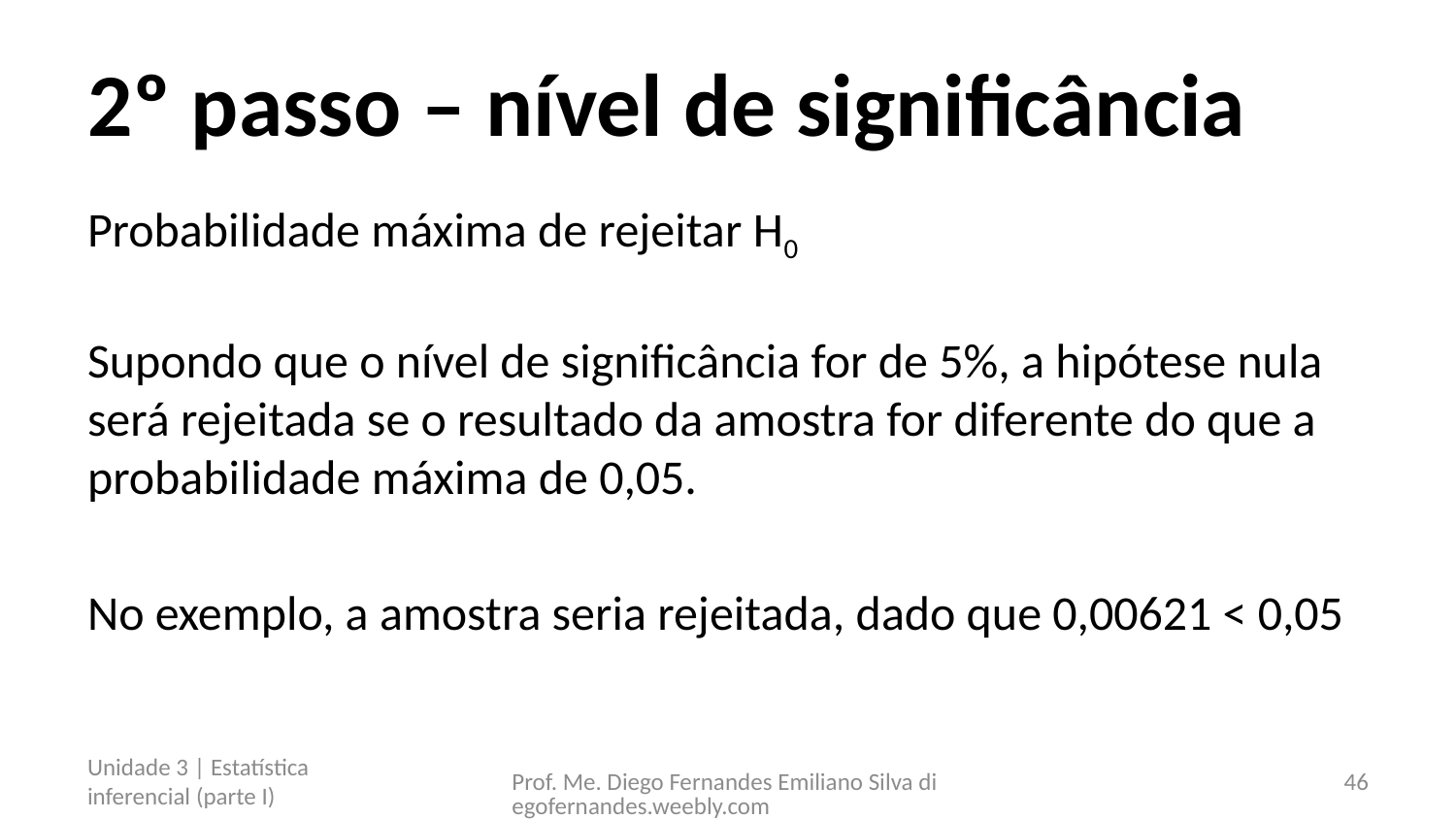

# 2º passo – nível de significância
Probabilidade máxima de rejeitar H0

Supondo que o nível de significância for de 5%, a hipótese nula será rejeitada se o resultado da amostra for diferente do que a probabilidade máxima de 0,05.

No exemplo, a amostra seria rejeitada, dado que 0,00621 < 0,05

Unidade 3 | Estatística inferencial (parte I)
Prof. Me. Diego Fernandes Emiliano Silva diegofernandes.weebly.com
46